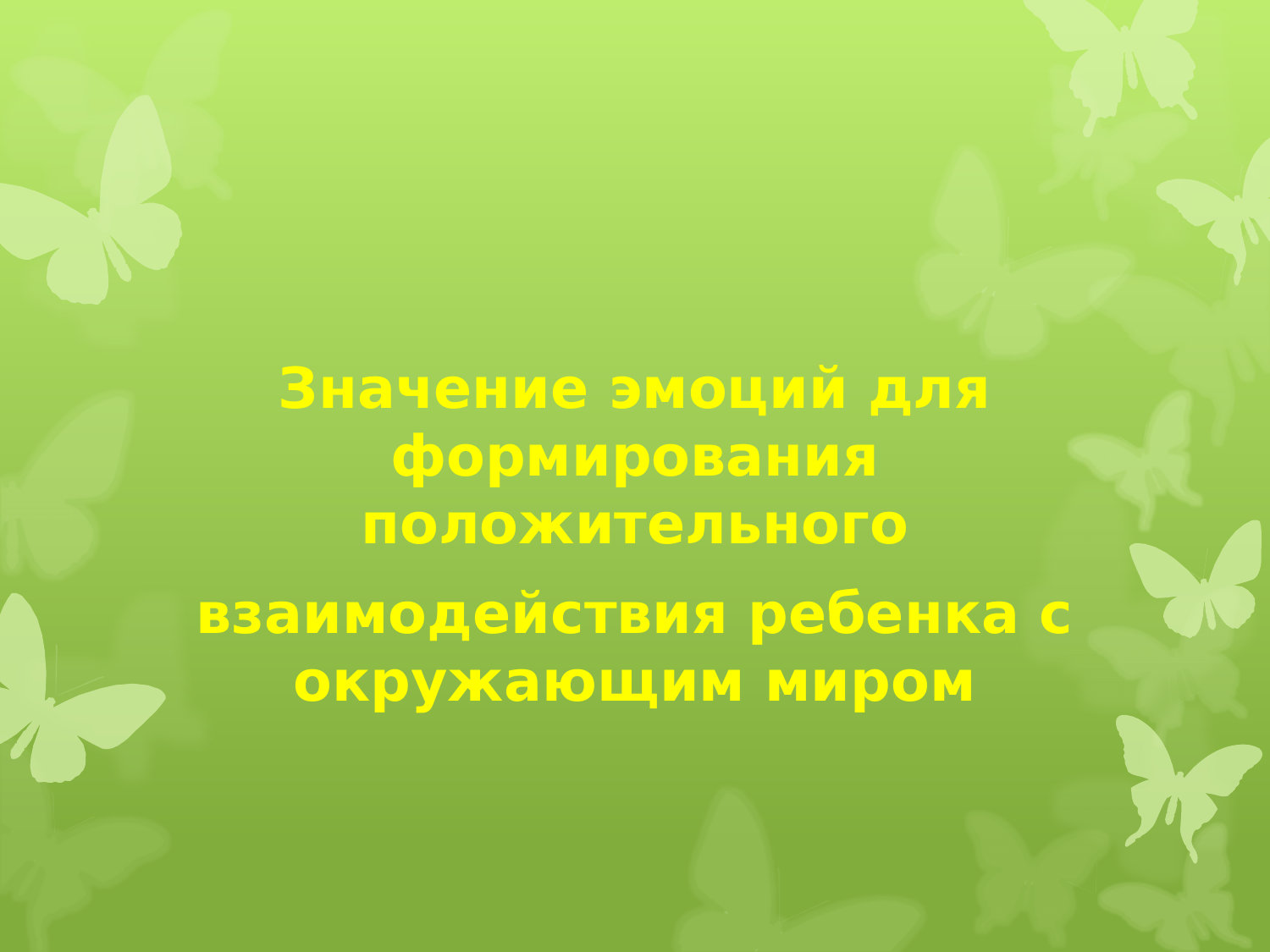

#
Значение эмоций для формирования положительного
взаимодействия ребенка с окружающим миром